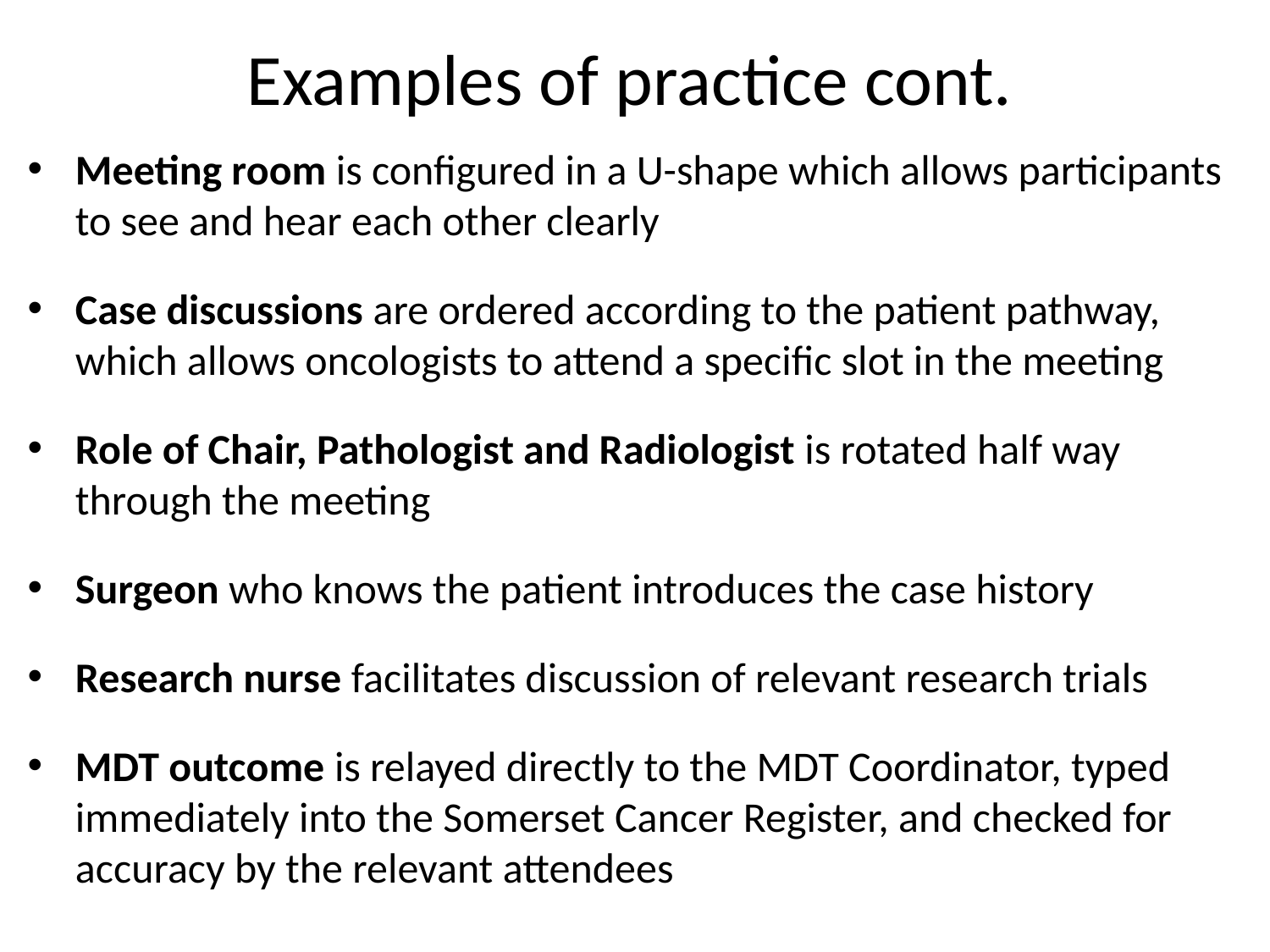

# Examples of practice cont.
Meeting room is configured in a U-shape which allows participants to see and hear each other clearly

Case discussions are ordered according to the patient pathway, which allows oncologists to attend a specific slot in the meeting

Role of Chair, Pathologist and Radiologist is rotated half way through the meeting

Surgeon who knows the patient introduces the case history

Research nurse facilitates discussion of relevant research trials

MDT outcome is relayed directly to the MDT Coordinator, typed immediately into the Somerset Cancer Register, and checked for accuracy by the relevant attendees